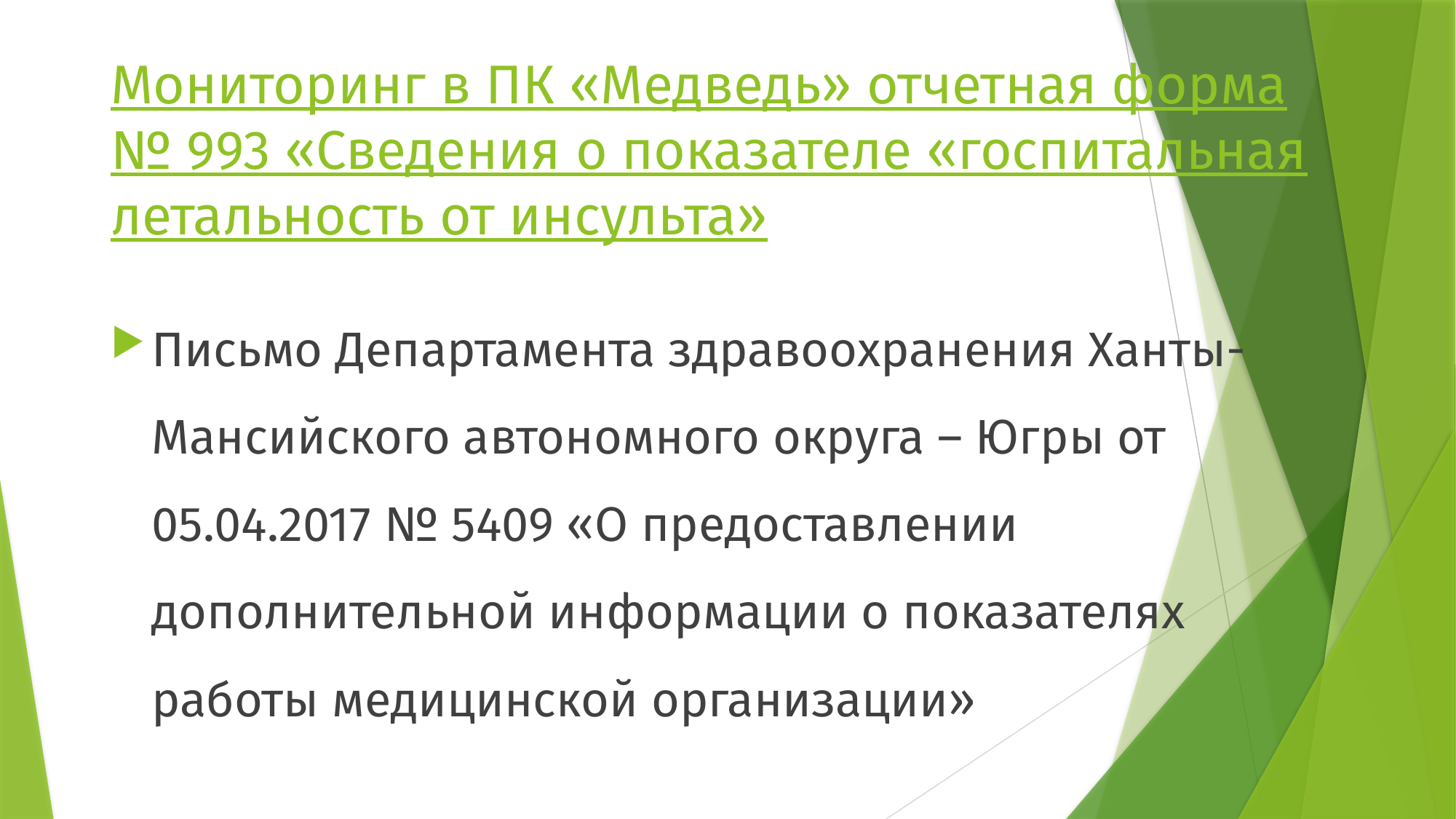

# Мониторинг в ПК «Медведь» отчетная форма № 993 «Сведения о показателе «госпитальная летальность от инсульта»
Письмо Департамента здравоохранения Ханты-Мансийского автономного округа – Югры от 05.04.2017 № 5409 «О предоставлении дополнительной информации о показателях работы медицинской организации»